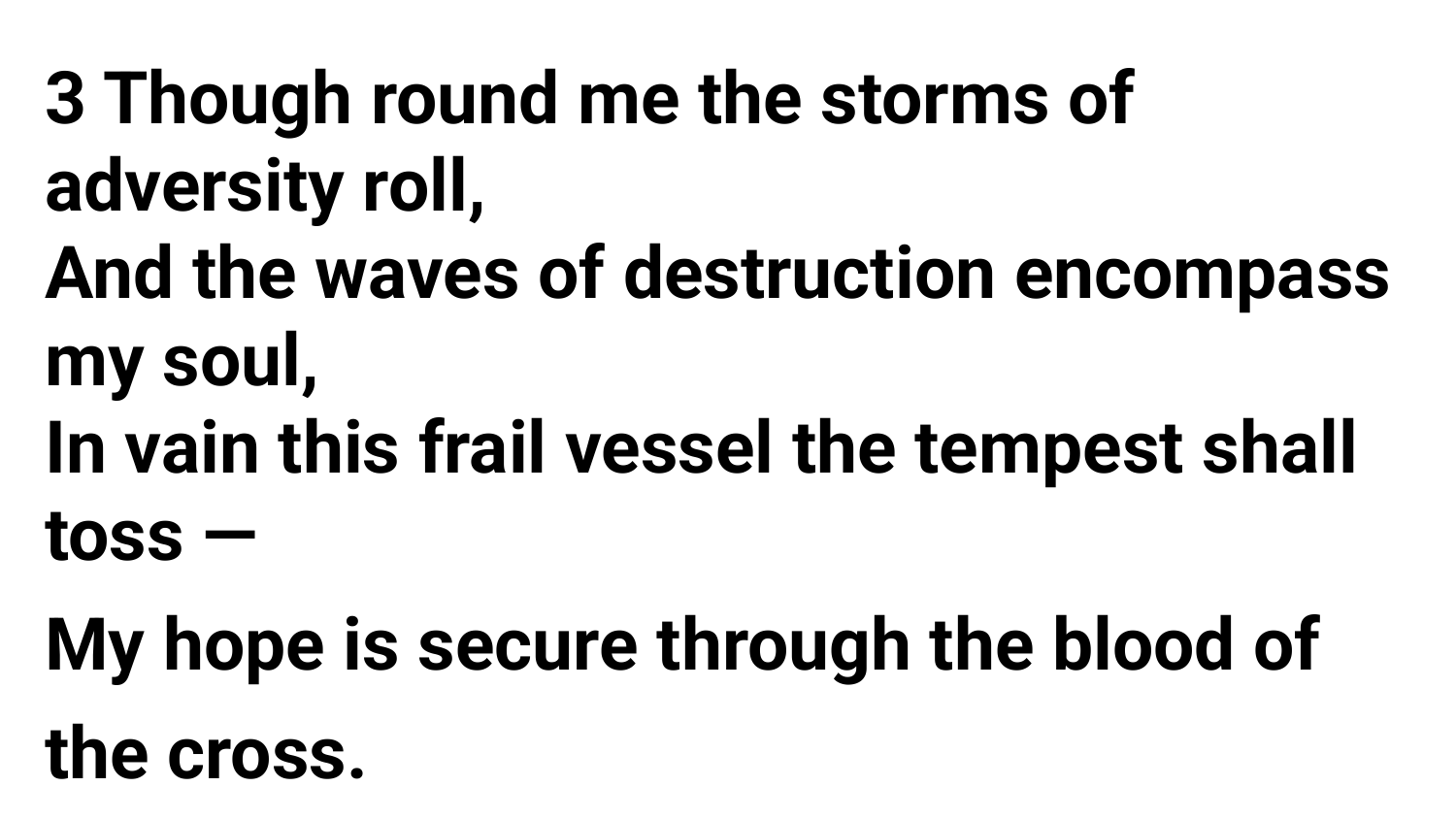

3 Though round me the storms of adversity roll,
And the waves of destruction encompass my soul,
In vain this frail vessel the tempest shall toss —
My hope is secure through the blood of the cross.